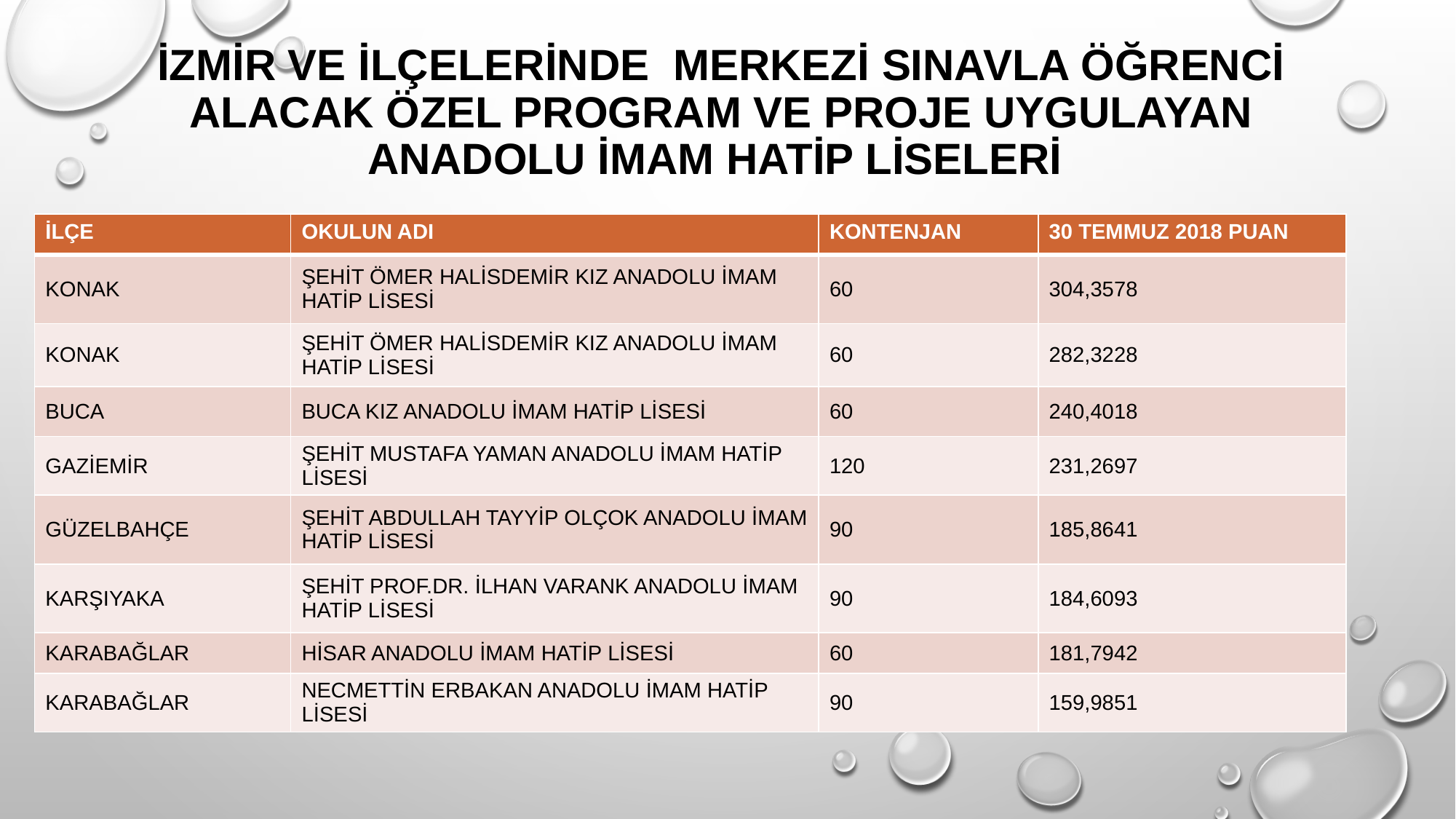

# İZMİR VE İLÇELERİNDE  MERKEZİ SINAVLA ÖĞRENCİ ALACAK Özel Program ve Proje Uygulayan Anadolu İmam Hatip Liseleri
| İLÇE | OKULUN ADI | KONTENJAN | 30 TEMMUZ 2018 PUAN |
| --- | --- | --- | --- |
| KONAK | ŞEHİT ÖMER HALİSDEMİR KIZ ANADOLU İMAM HATİP LİSESİ | 60 | 304,3578 |
| KONAK | ŞEHİT ÖMER HALİSDEMİR KIZ ANADOLU İMAM HATİP LİSESİ | 60 | 282,3228 |
| BUCA | BUCA KIZ ANADOLU İMAM HATİP LİSESİ | 60 | 240,4018 |
| GAZİEMİR | ŞEHİT MUSTAFA YAMAN ANADOLU İMAM HATİP LİSESİ | 120 | 231,2697 |
| GÜZELBAHÇE | ŞEHİT ABDULLAH TAYYİP OLÇOK ANADOLU İMAM HATİP LİSESİ | 90 | 185,8641 |
| KARŞIYAKA | ŞEHİT PROF.DR. İLHAN VARANK ANADOLU İMAM HATİP LİSESİ | 90 | 184,6093 |
| KARABAĞLAR | HİSAR ANADOLU İMAM HATİP LİSESİ | 60 | 181,7942 |
| KARABAĞLAR | NECMETTİN ERBAKAN ANADOLU İMAM HATİP LİSESİ | 90 | 159,9851 |